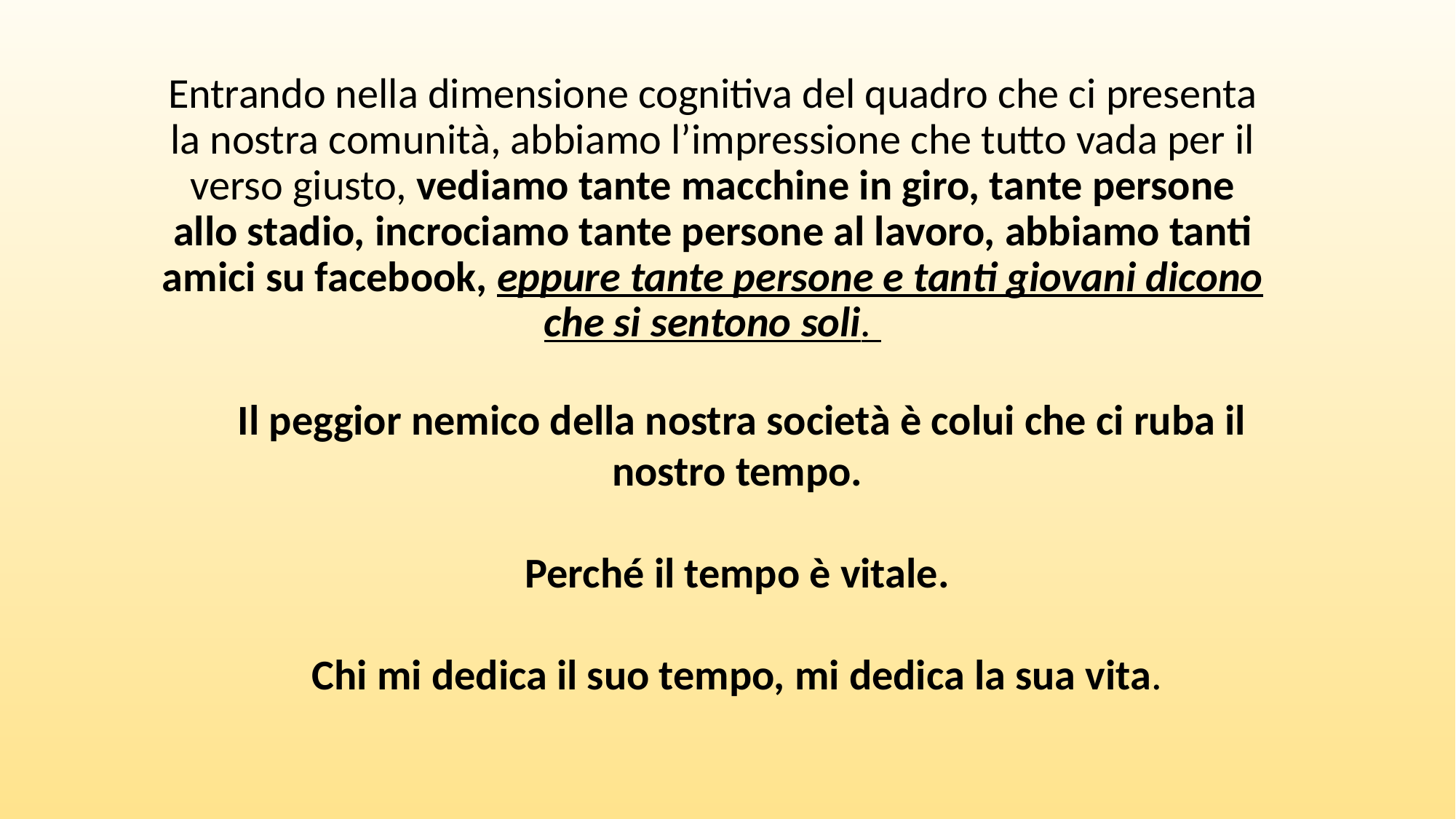

Entrando nella dimensione cognitiva del quadro che ci presenta la nostra comunità, abbiamo l’impressione che tutto vada per il verso giusto, vediamo tante macchine in giro, tante persone allo stadio, incrociamo tante persone al lavoro, abbiamo tanti amici su facebook, eppure tante persone e tanti giovani dicono che si sentono soli.
Il peggior nemico della nostra società è colui che ci ruba il nostro tempo.

Perché il tempo è vitale.

Chi mi dedica il suo tempo, mi dedica la sua vita.